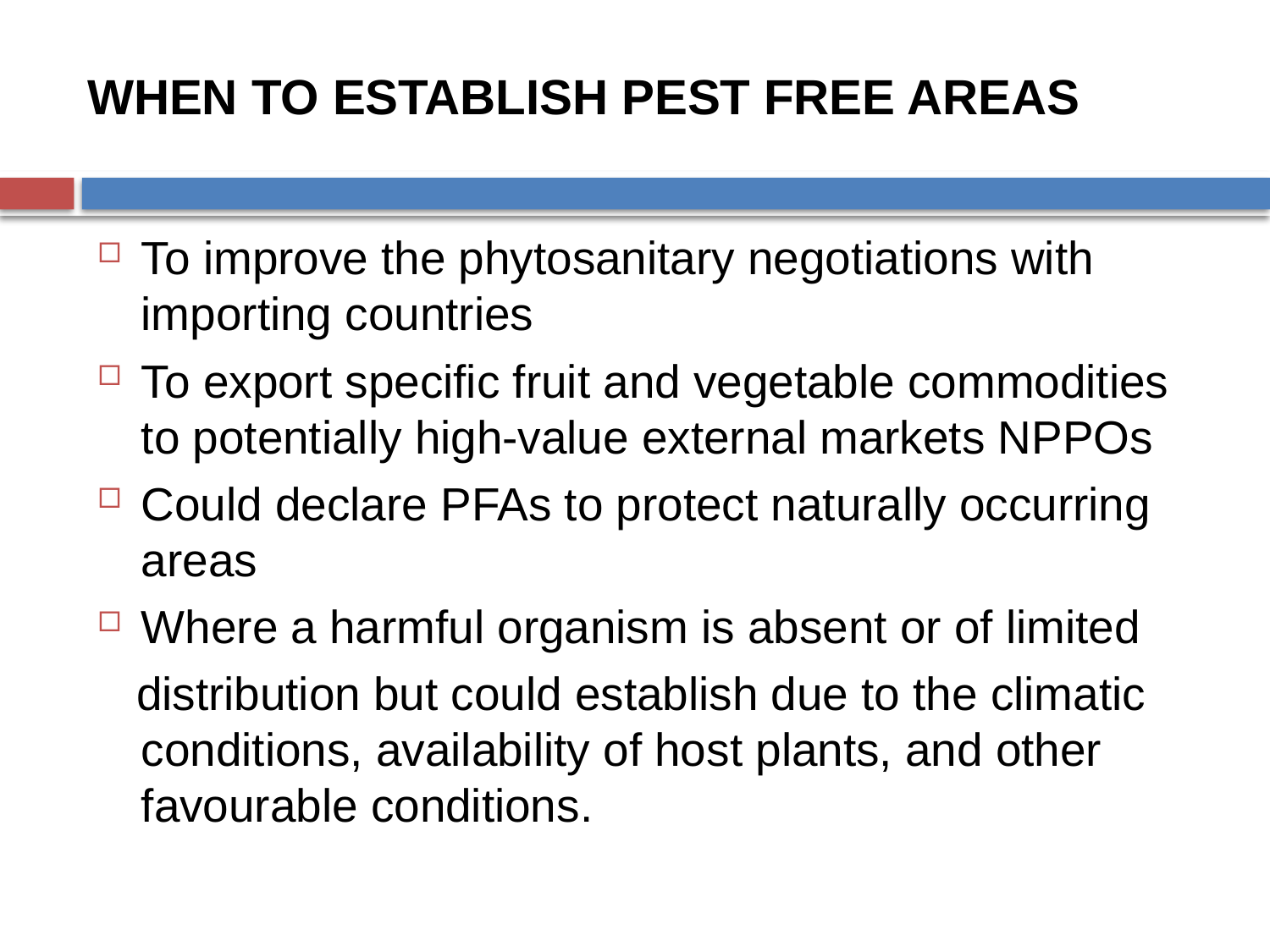

# WHEN TO ESTABLISH PEST FREE AREAS
To improve the phytosanitary negotiations with importing countries
To export specific fruit and vegetable commodities to potentially high-value external markets NPPOs
Could declare PFAs to protect naturally occurring areas
Where a harmful organism is absent or of limited
   distribution but could establish due to the climatic conditions, availability of host plants, and other favourable conditions.